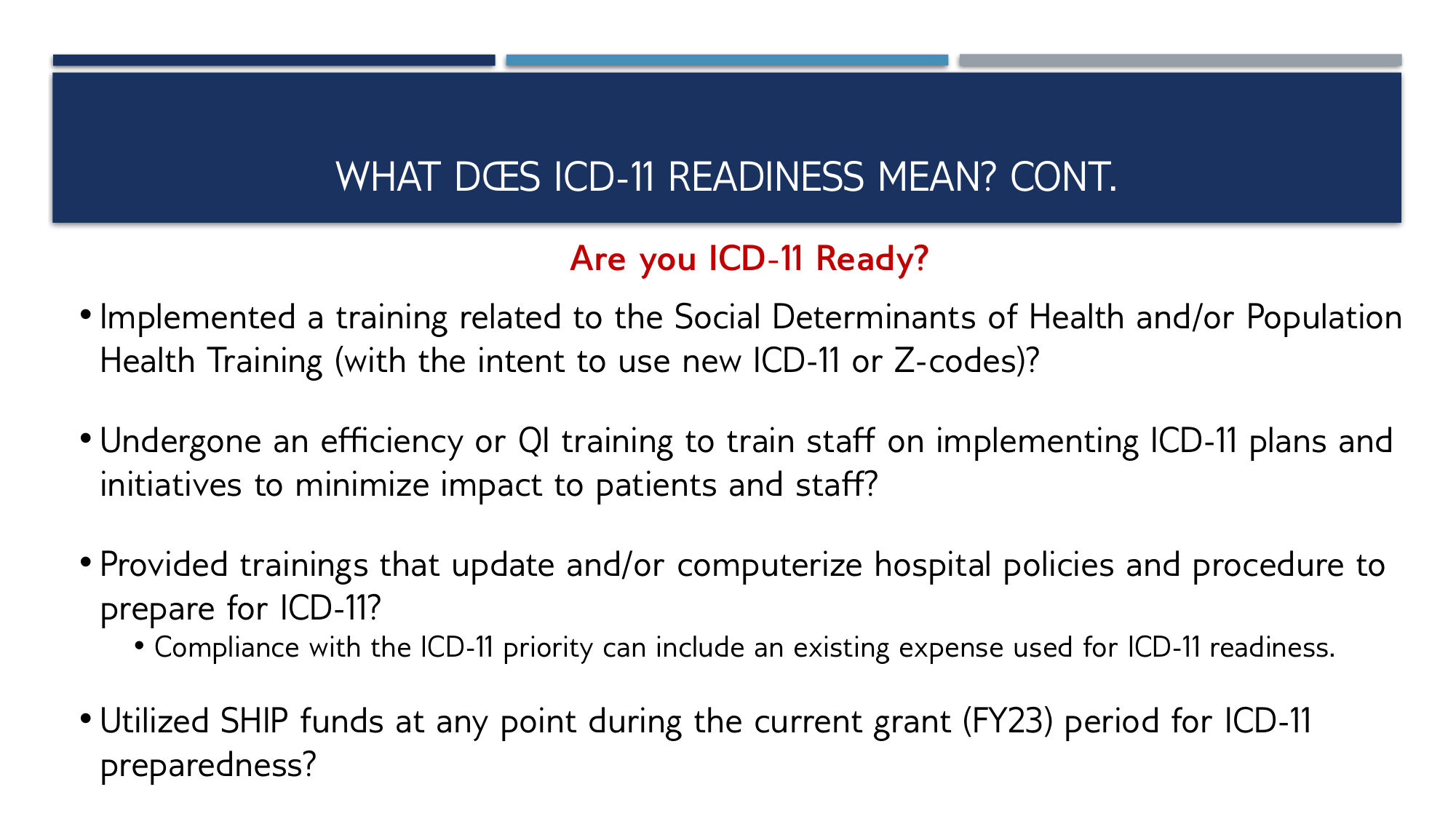

# What does ICD-11 readiness mean? Cont.
Are you ICD-11 Ready?

Implemented a training related to the Social Determinants of Health and/or Population Health Training (with the intent to use new ICD-11 or Z-codes)?

Undergone an efficiency or QI training to train staff on implementing ICD-11 plans and initiatives to minimize impact to patients and staff?

Provided trainings that update and/or computerize hospital policies and procedure to prepare for ICD-11?
Compliance with the ICD-11 priority can include an existing expense used for ICD-11 readiness.

Utilized SHIP funds at any point during the current grant (FY23) period for ICD-11 preparedness?